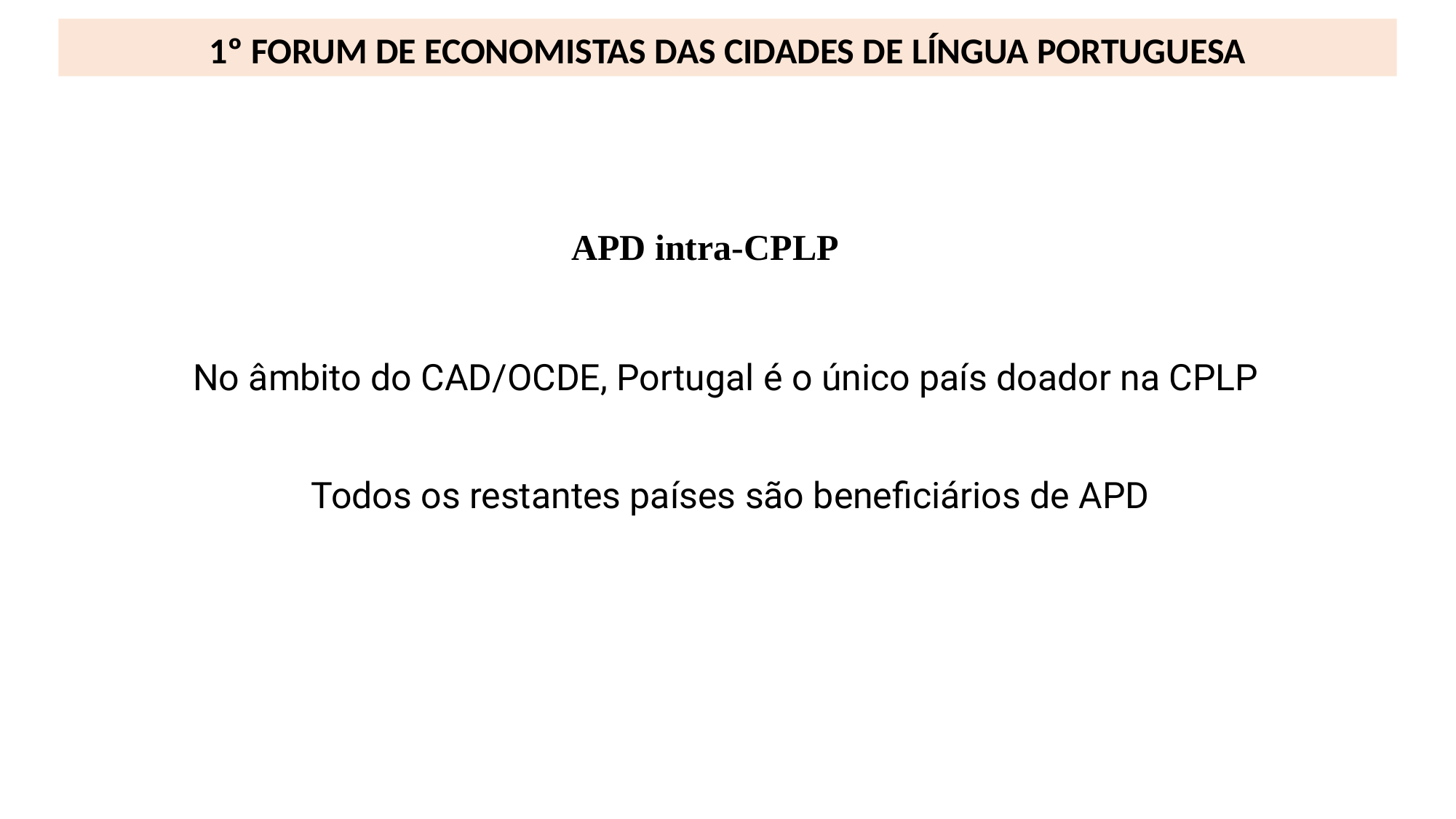

1º FORUM DE ECONOMISTAS DAS CIDADES DE LÍNGUA PORTUGUESA
APD intra-CPLP
No âmbito do CAD/OCDE, Portugal é o único país doador na CPLP

Todos os restantes países são beneficiários de APD